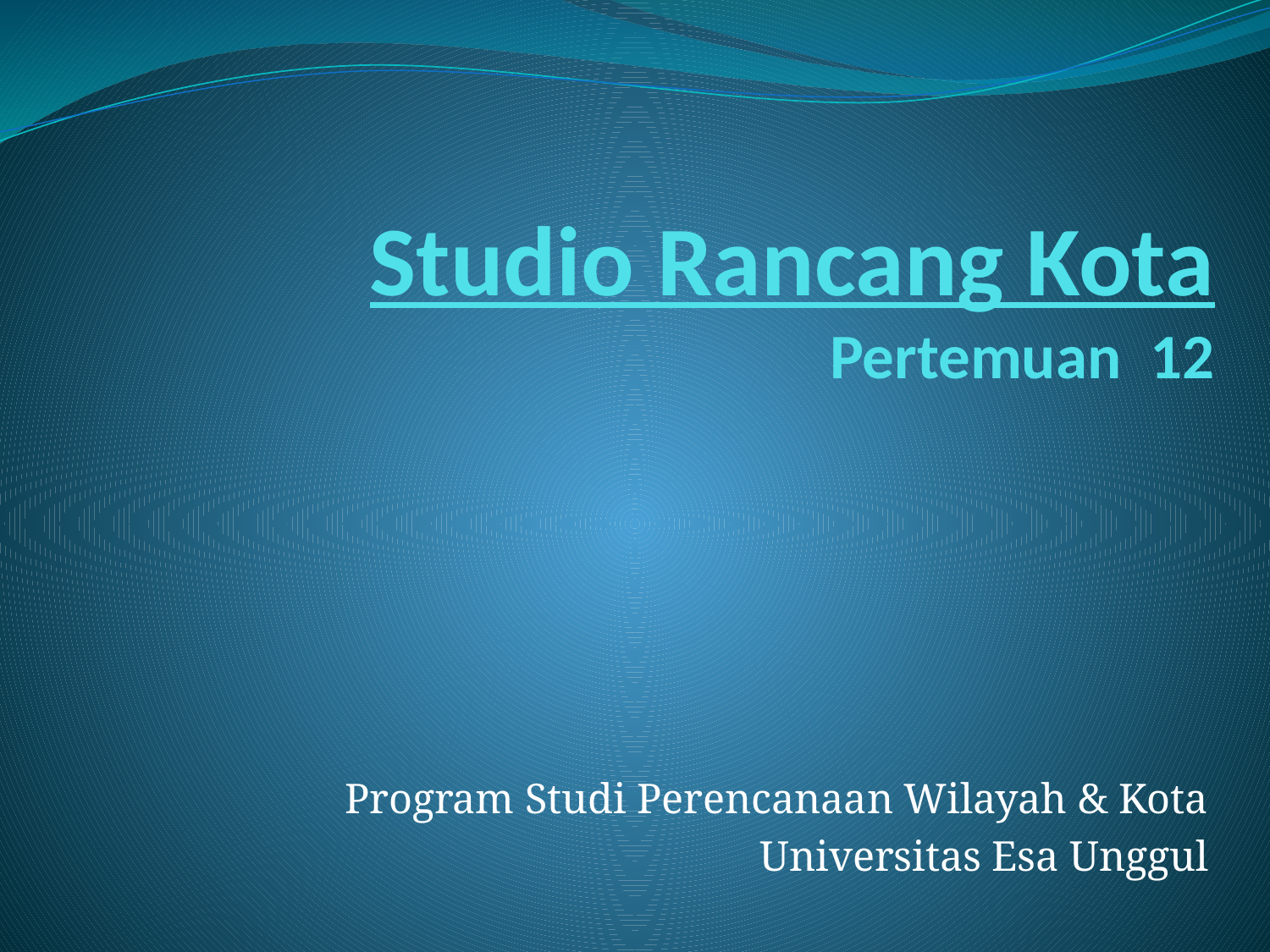

# Studio Rancang Kota Pertemuan  12

Program Studi Perencanaan Wilayah & Kota
Universitas Esa Unggul